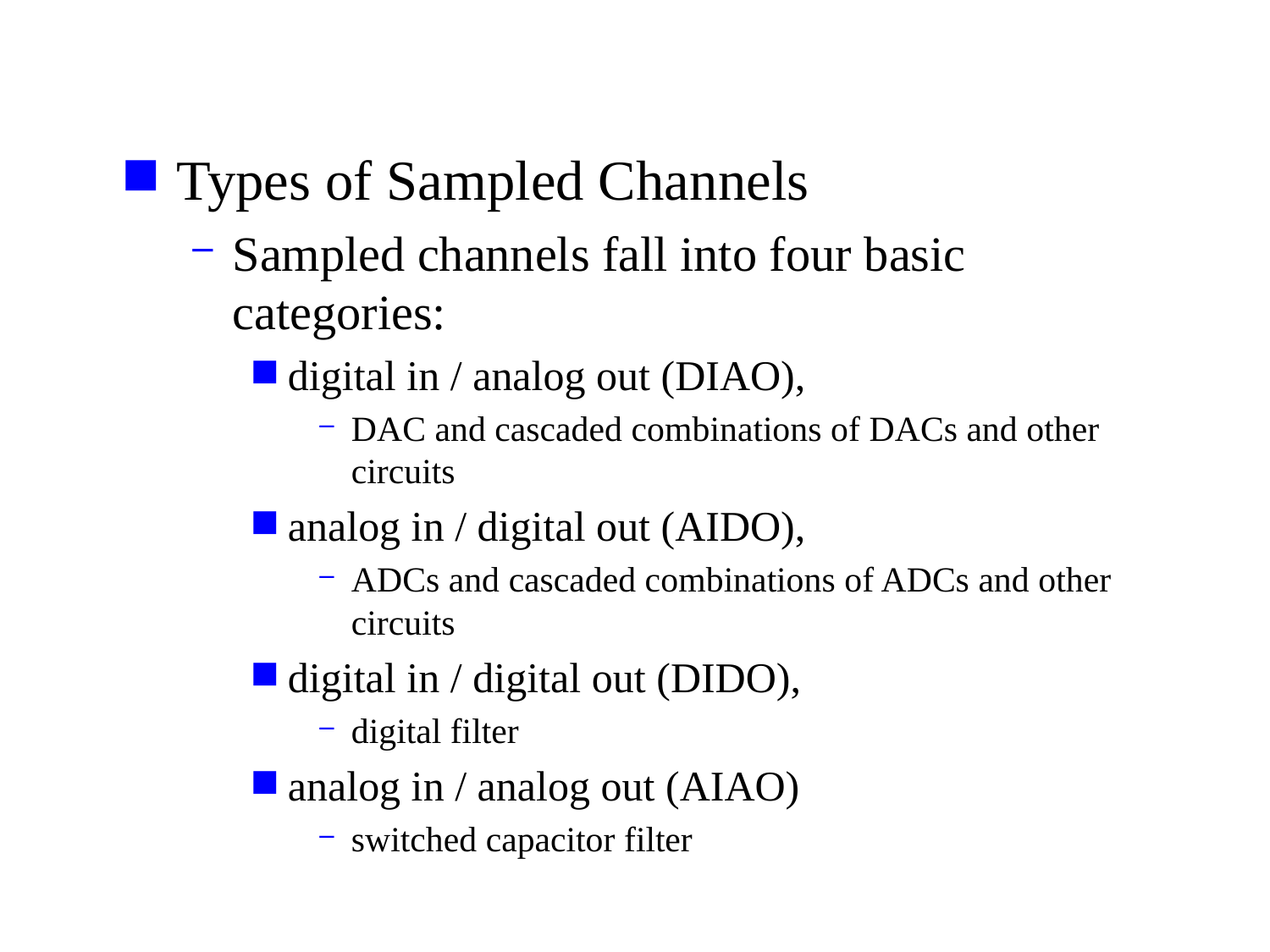

Types of Sampled Channels
Sampled channels fall into four basic categories:
digital in / analog out (DIAO),
DAC and cascaded combinations of DACs and other circuits
analog in / digital out (AIDO),
ADCs and cascaded combinations of ADCs and other circuits
digital in / digital out (DIDO),
digital filter
analog in / analog out (AIAO)
switched capacitor filter